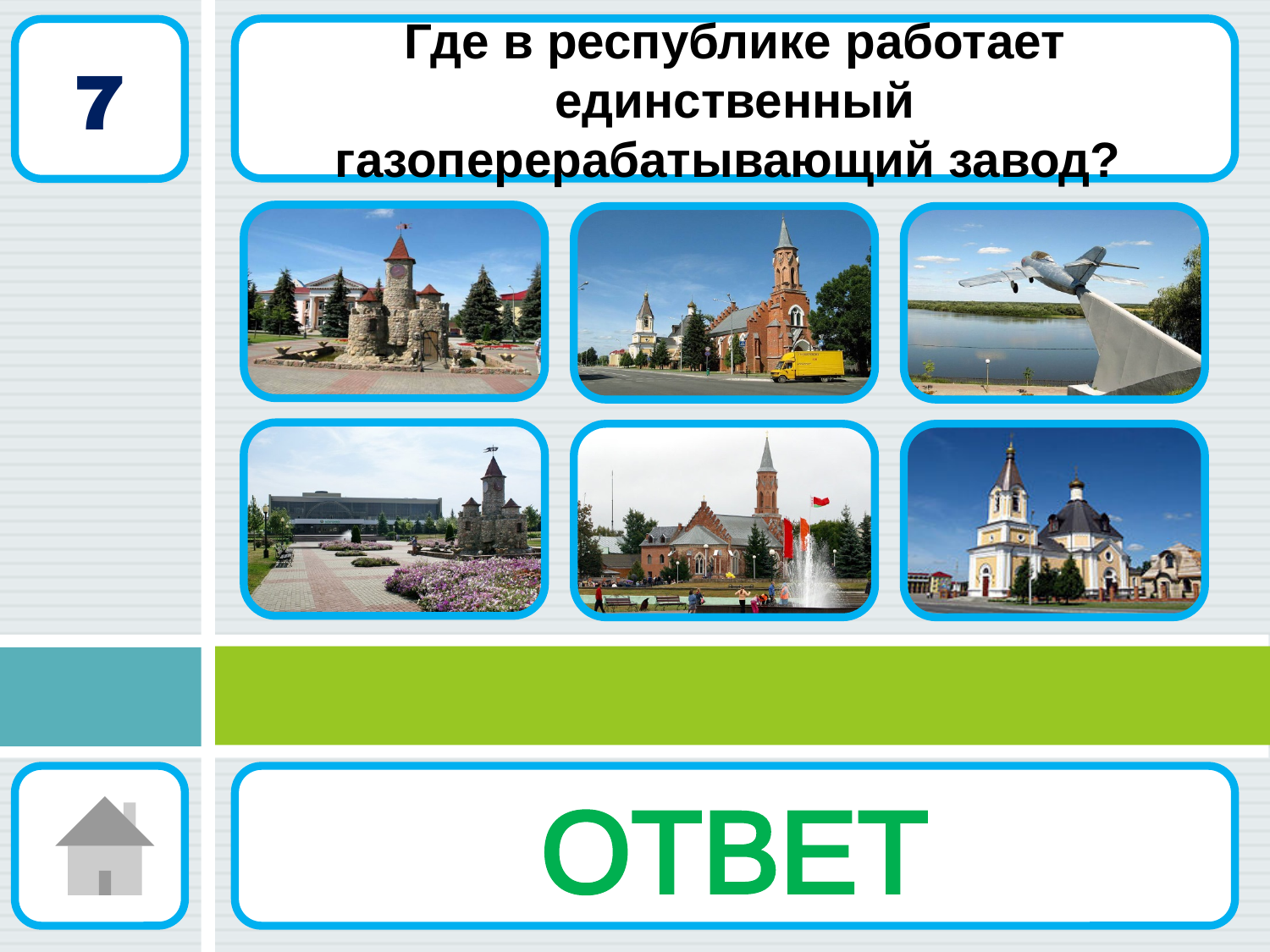

Где в республике работает единственный газоперерабатывающий завод?
7

ОТВЕТ
в Речице